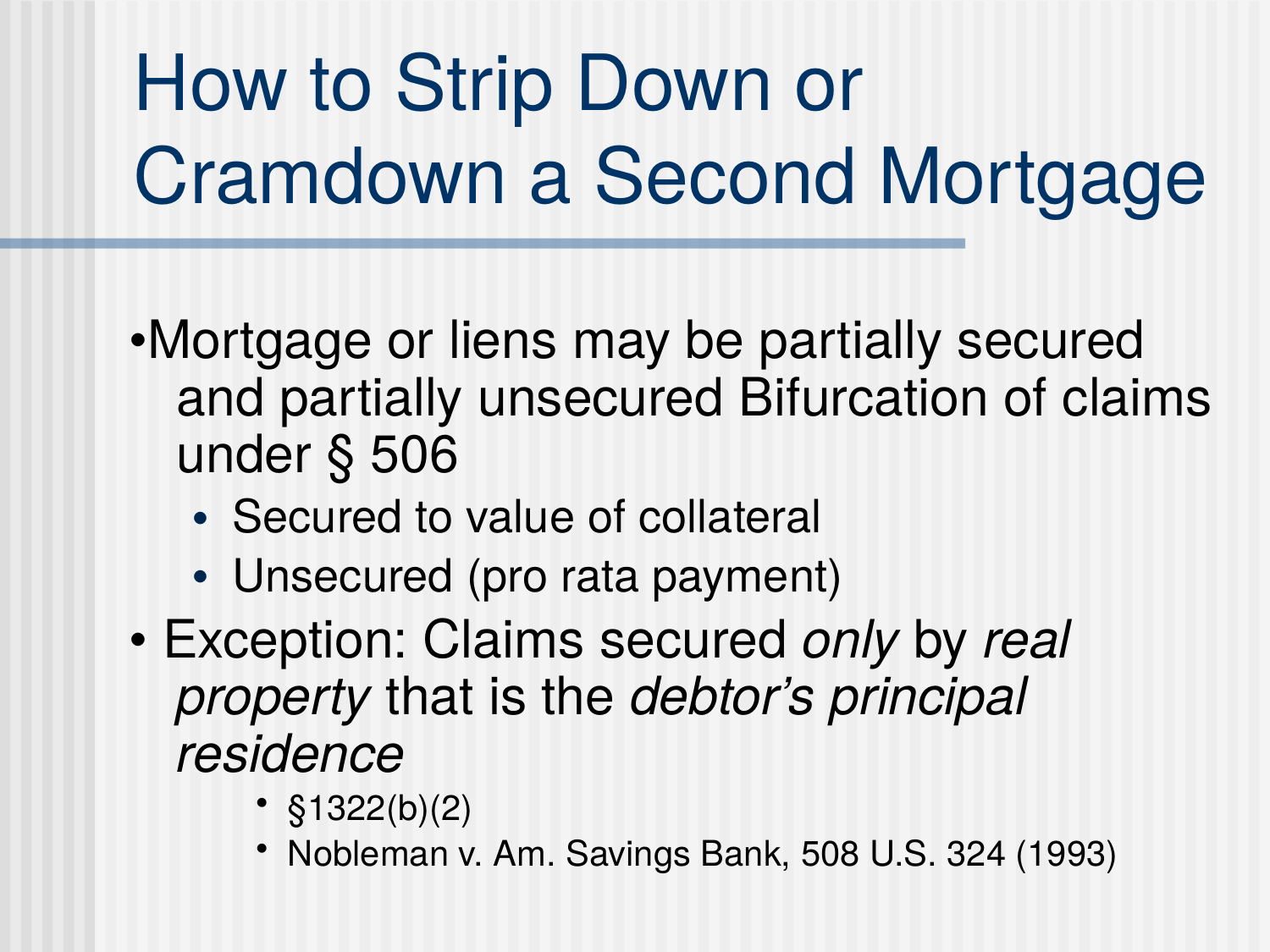

# How to Strip Down or Cramdown a Second Mortgage
•Mortgage or liens may be partially secured and partially unsecured Bifurcation of claims under § 506
Secured to value of collateral
Unsecured (pro rata payment)
• Exception: Claims secured only by real property that is the debtor’s principal residence
§1322(b)(2)
Nobleman v. Am. Savings Bank, 508 U.S. 324 (1993)